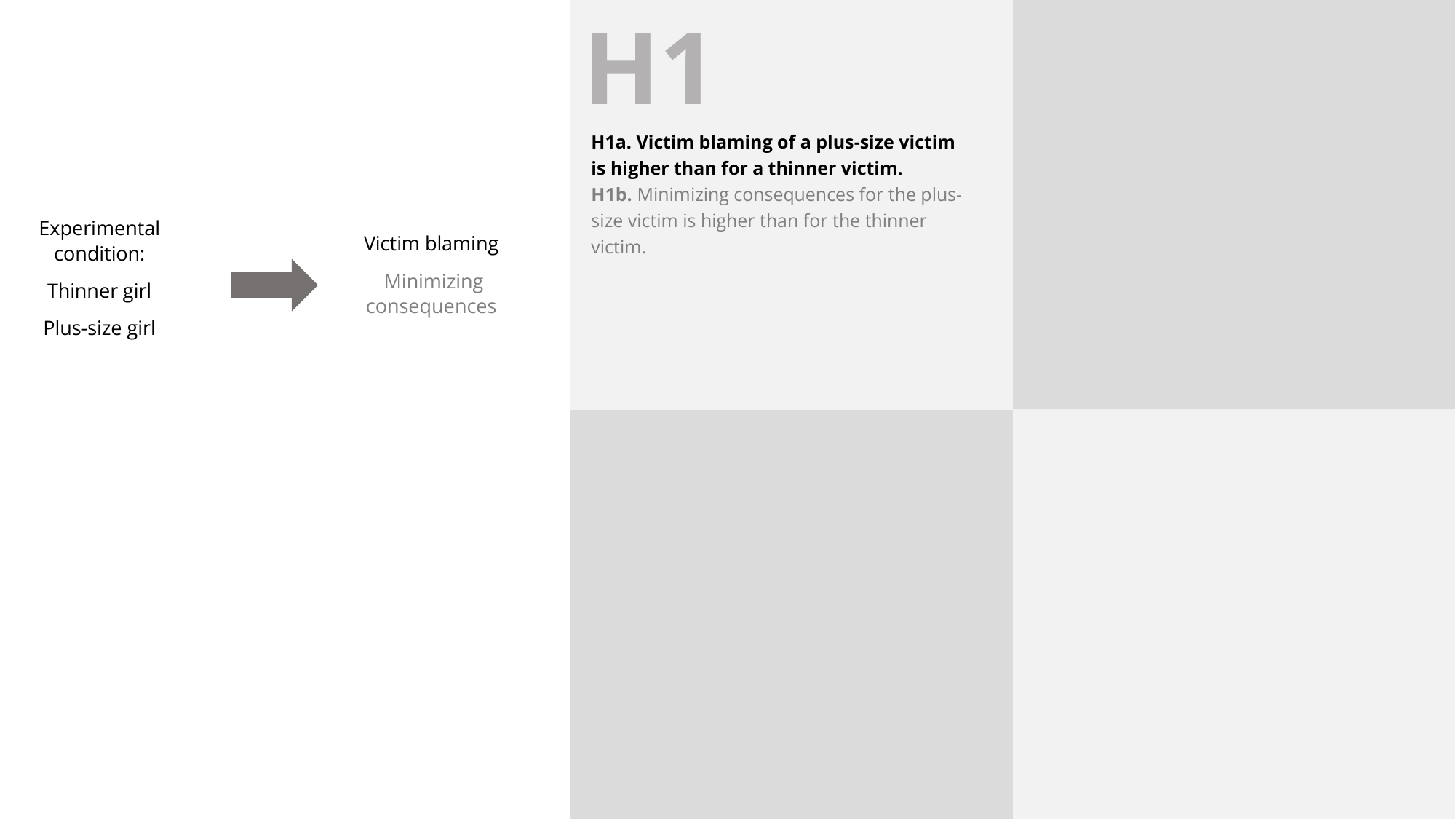

H1
H1a. Victim blaming of a plus-size victim is higher than for a thinner victim.
H1b. Minimizing consequences for the plus-size victim is higher than for the thinner victim.
Victim blaming
 Minimizing consequences
Experimental condition:
Thinner girl
Plus-size girl